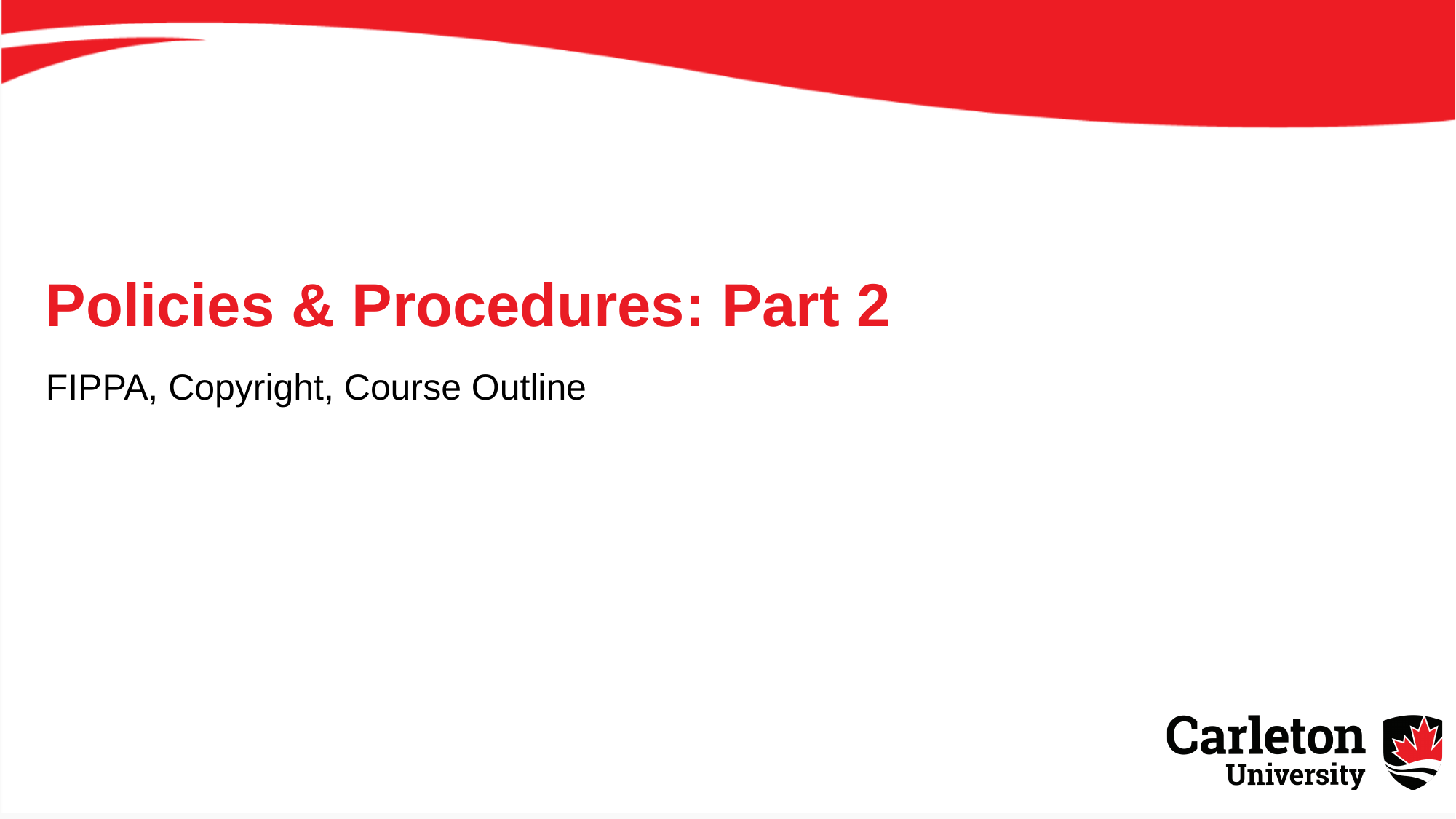

# Policies & Procedures: Part 2
FIPPA, Copyright, Course Outline